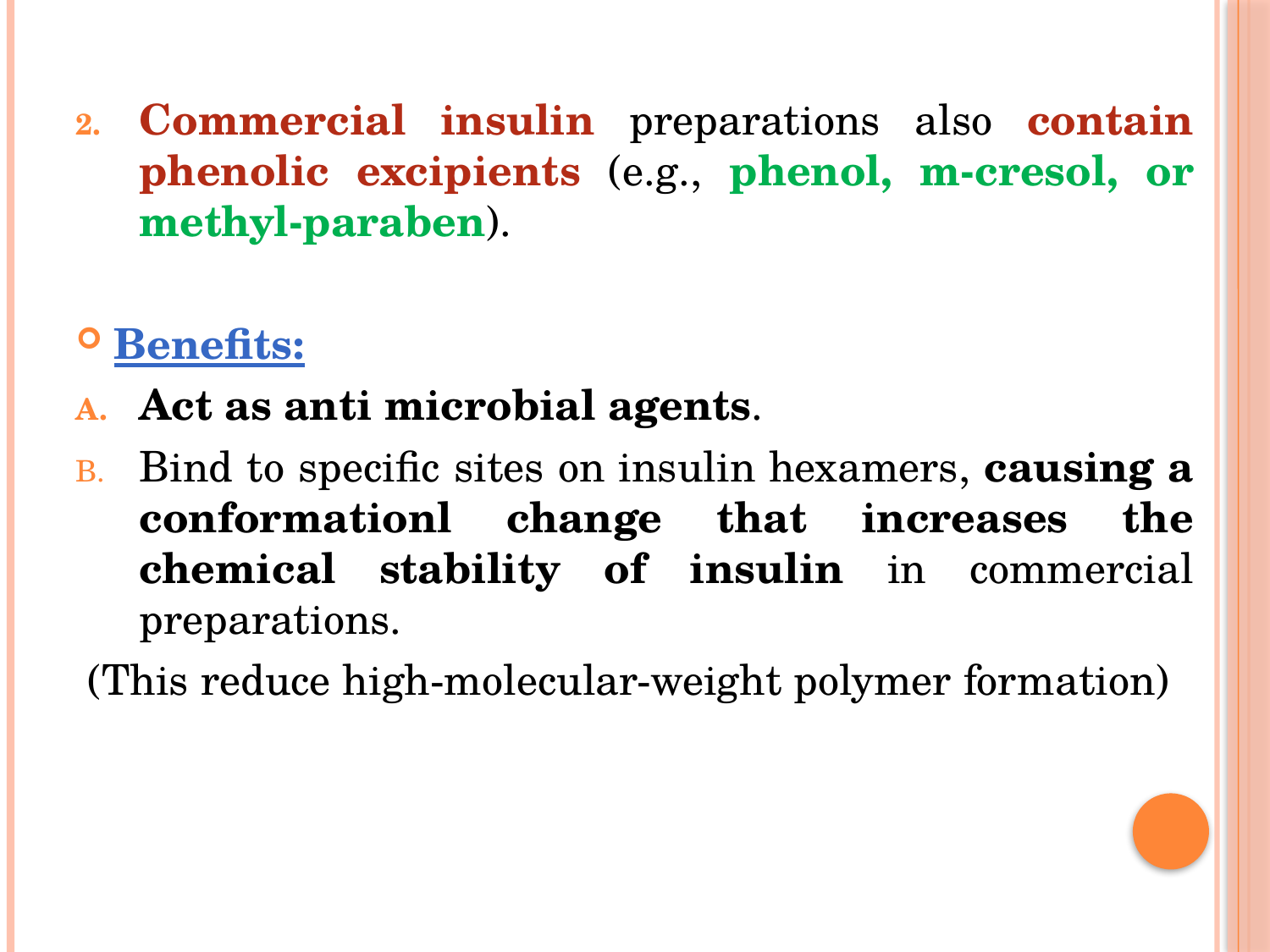

Commercial insulin preparations also contain phenolic excipients (e.g., phenol, m-cresol, or methyl-paraben).

Benefits:
Act as anti microbial agents.
Bind to specific sites on insulin hexamers, causing a conformationl change that increases the chemical stability of insulin in commercial preparations.
 (This reduce high-molecular-weight polymer formation)